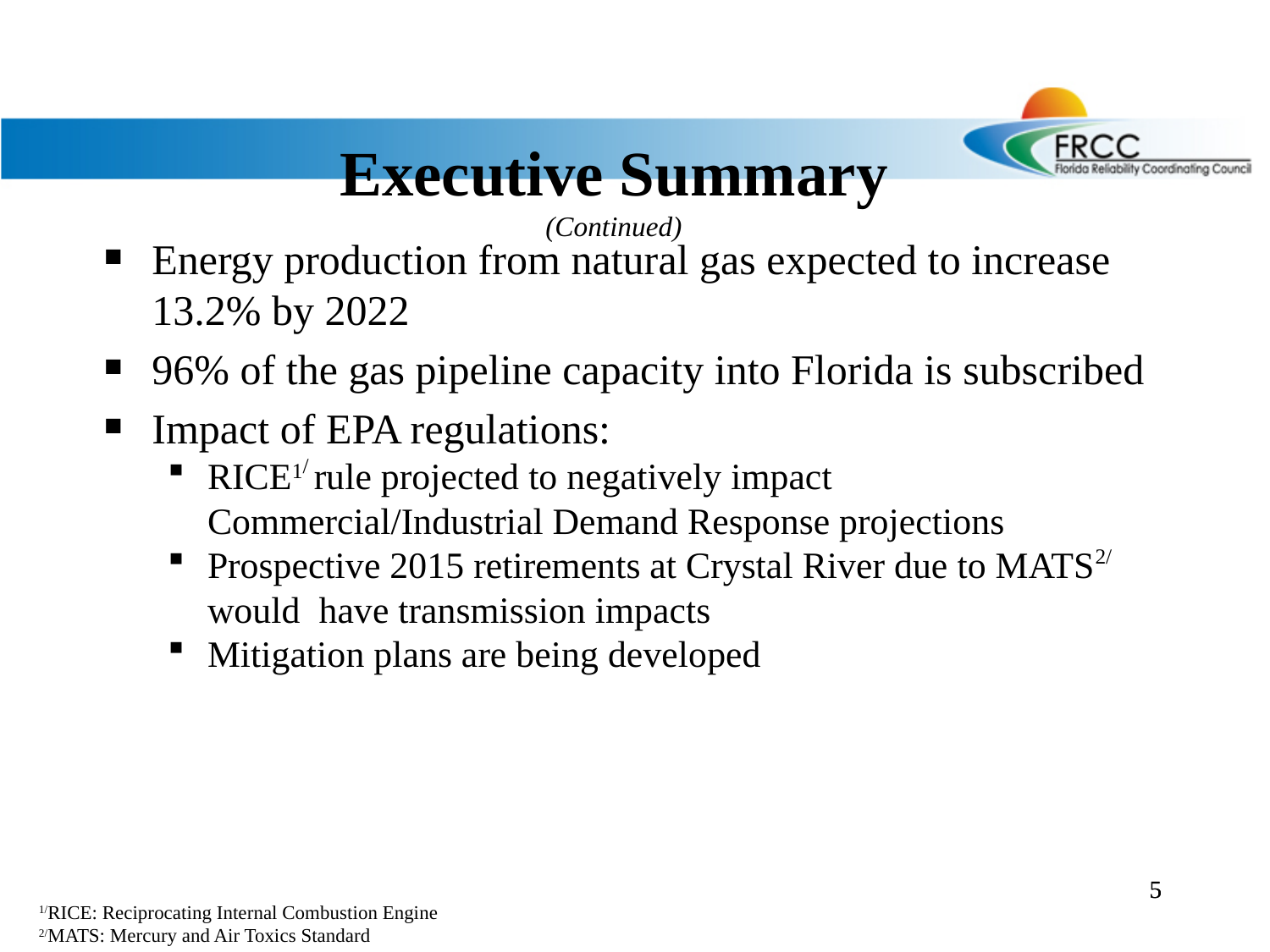

# Executive Summary (Continued)
Energy production from natural gas expected to increase 13.2% by 2022
96% of the gas pipeline capacity into Florida is subscribed
Impact of EPA regulations:
RICE1/ rule projected to negatively impact Commercial/Industrial Demand Response projections
Prospective 2015 retirements at Crystal River due to MATS2/ would  have transmission impacts
Mitigation plans are being developed

5
5
1/RICE: Reciprocating Internal Combustion Engine
2/MATS: Mercury and Air Toxics Standard